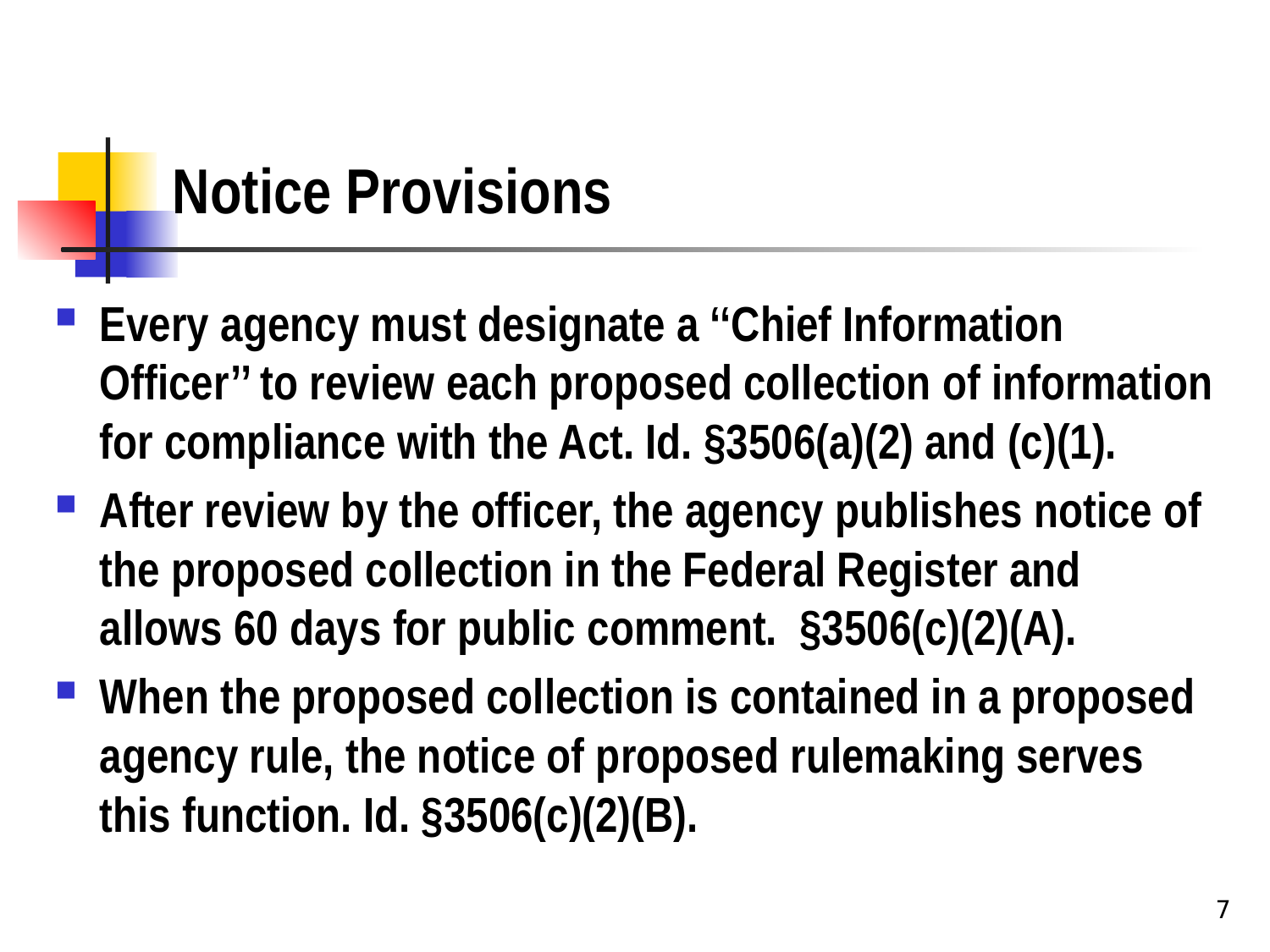

# Notice Provisions
Every agency must designate a ‘‘Chief Information Officer’’ to review each proposed collection of information for compliance with the Act. Id. §3506(a)(2) and (c)(1).
After review by the officer, the agency publishes notice of the proposed collection in the Federal Register and allows 60 days for public comment.  §3506(c)(2)(A).
When the proposed collection is contained in a proposed agency rule, the notice of proposed rulemaking serves this function. Id. §3506(c)(2)(B).
7